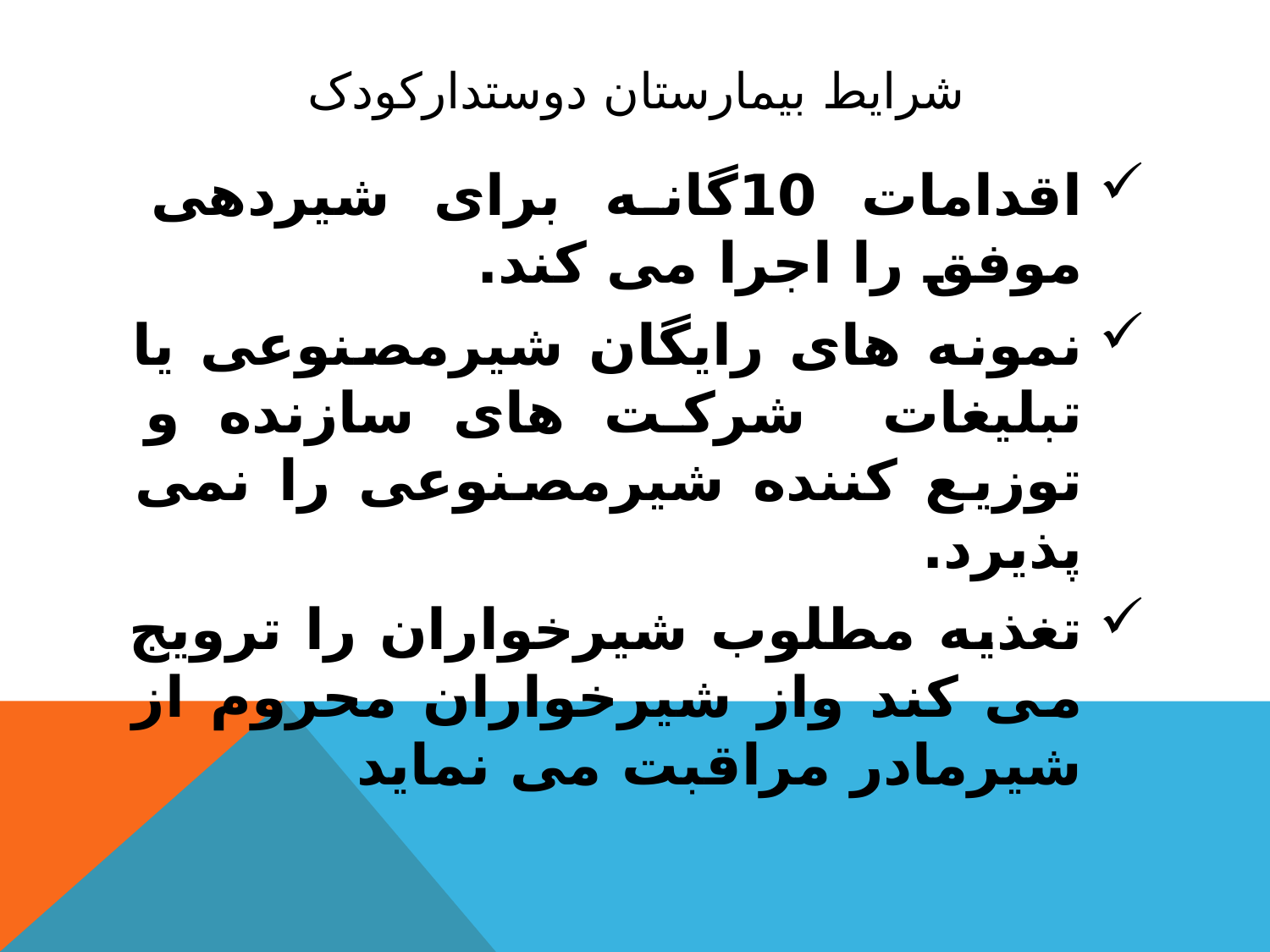

# شرایط بیمارستان دوستدارکودک
اقدامات 10گانه برای شیردهی موفق را اجرا می کند.
نمونه های رایگان شیرمصنوعی یا تبلیغات  شركت های سازنده و توزیع کننده شیرمصنوعی را نمی پذیرد.
تغذیه مطلوب شيرخواران را ترویج می کند واز شیرخواران محروم از شیرمادر مراقبت می نماید